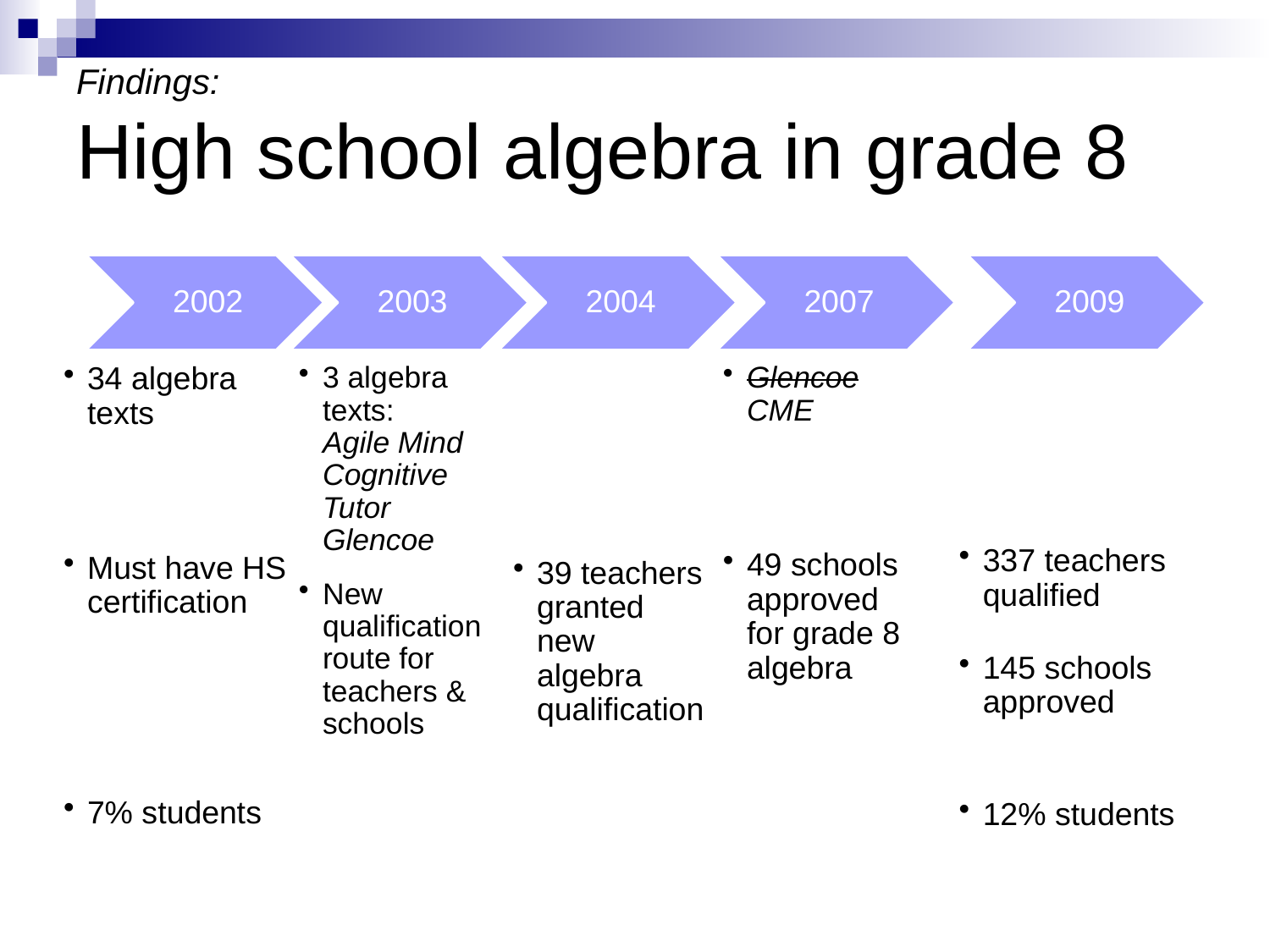

Findings:
High school algebra in grade 8
2002
34 algebra texts

Must have HS certification
7% students
2003
3 algebra texts:
Agile Mind
Cognitive Tutor
Glencoe

New qualification route for teachers & schools
2004

39 teachers granted new algebra qualification
2007
Glencoe
CME

49 schools approved for grade 8 algebra
2009

337 teachers qualified
145 schools approved

12% students